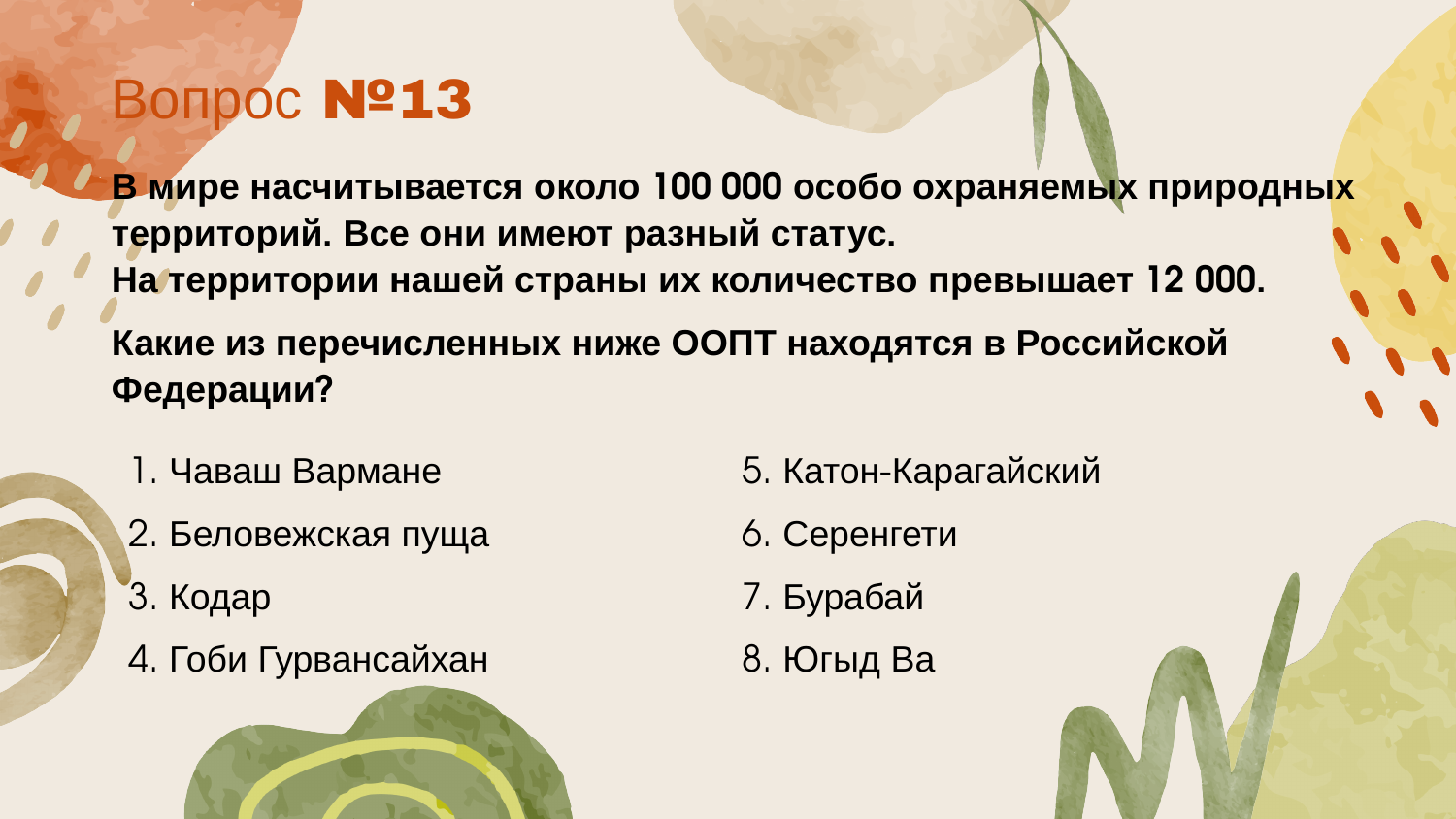

Вопрос №13
В мире насчитывается около 100 000 особо охраняемых природных территорий. Все они имеют разный статус.
На территории нашей страны их количество превышает 12 000.
Какие из перечисленных ниже ООПТ находятся в Российской Федерации?

1. Чаваш Вармане
2. Беловежская пуща
3. Кодар
4. Гоби Гурвансайхан
5. Катон-Карагайский
6. Серенгети
7. Бурабай
8. Югыд Ва